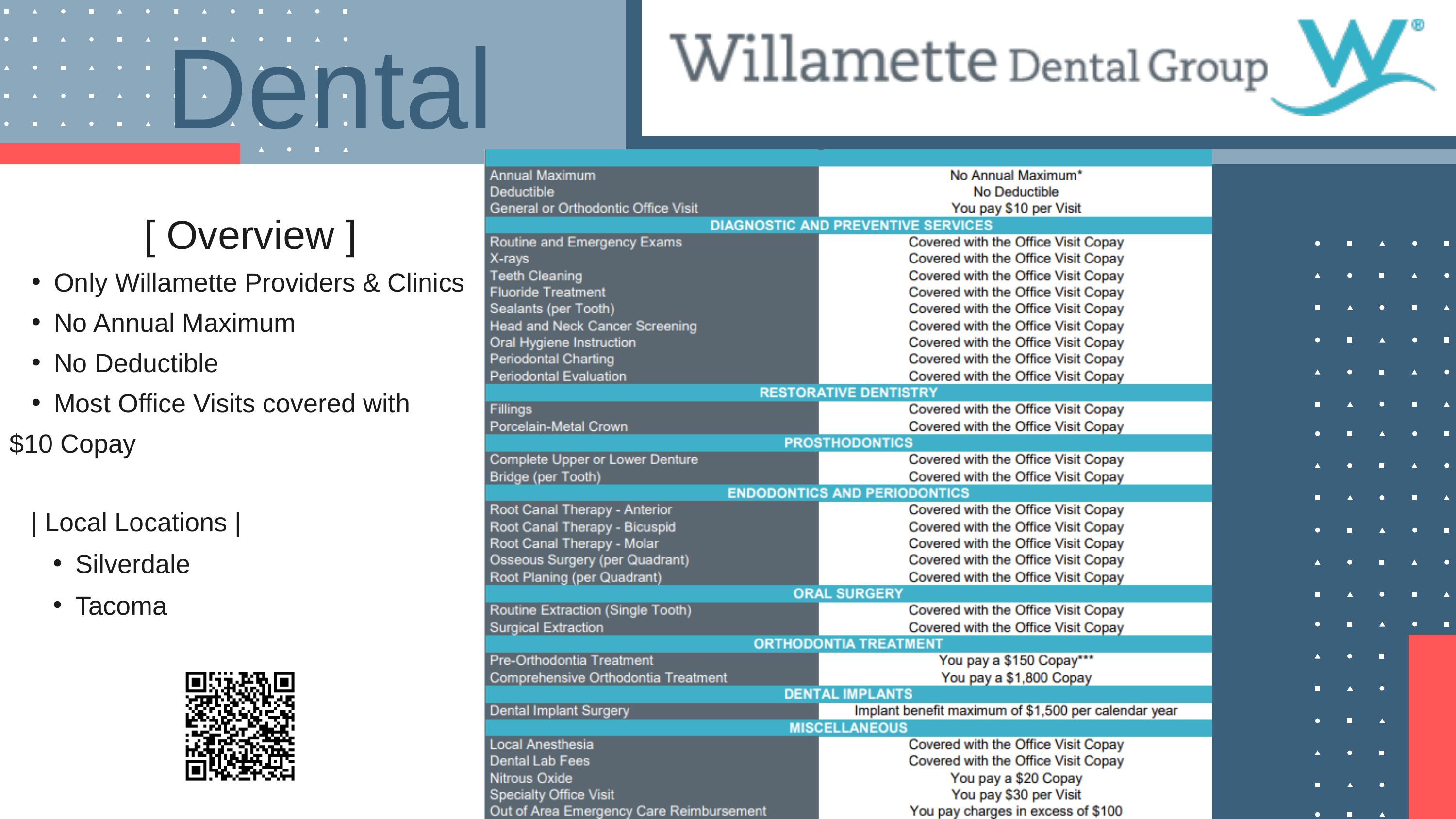

Dental

[ Overview ]

Only Willamette Providers & Clinics
No Annual Maximum
No Deductible
Most Office Visits covered with
$10 Copay
| Local Locations |
Silverdale
Tacoma